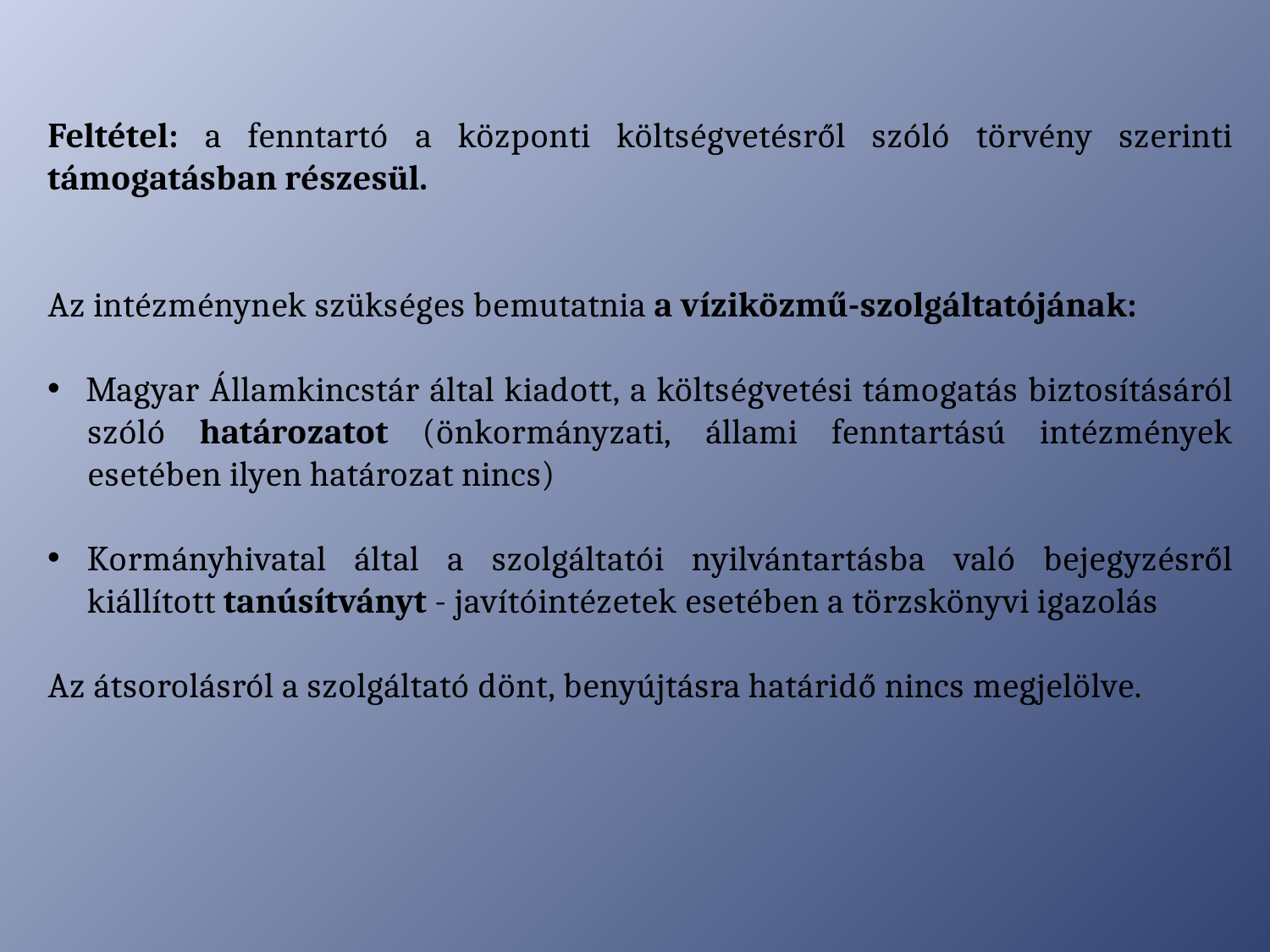

Feltétel: a fenntartó a központi költségvetésről szóló törvény szerinti támogatásban részesül.

Az intézménynek szükséges bemutatnia a víziközmű-szolgáltatójának:

Magyar Államkincstár által kiadott, a költségvetési támogatás biztosításáról szóló határozatot (önkormányzati, állami fenntartású intézmények esetében ilyen határozat nincs)

Kormányhivatal által a szolgáltatói nyilvántartásba való bejegyzésről kiállított tanúsítványt - javítóintézetek esetében a törzskönyvi igazolás

Az átsorolásról a szolgáltató dönt, benyújtásra határidő nincs megjelölve.